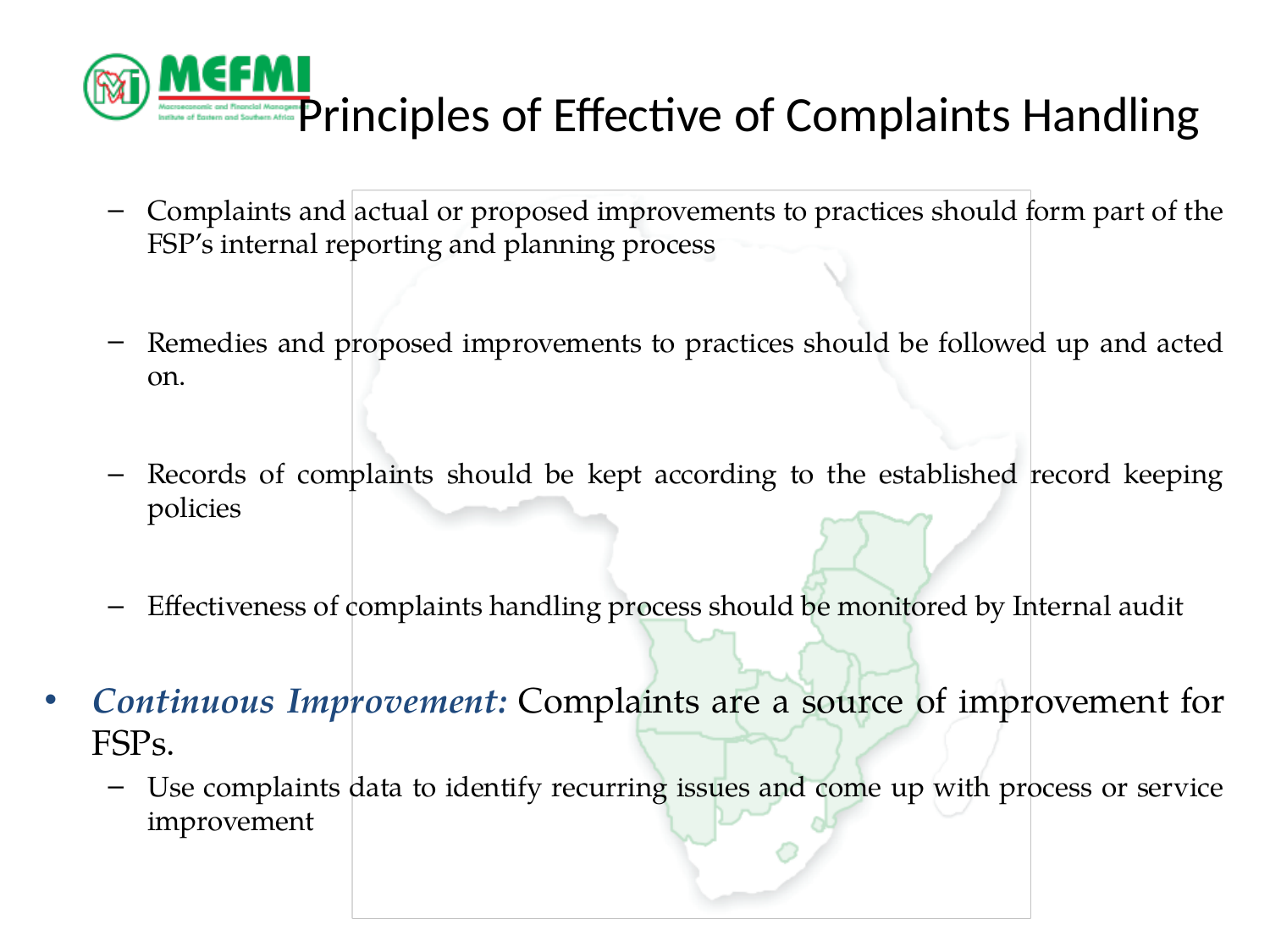

# Principles of Effective of Complaints Handling

Complaints and actual or proposed improvements to practices should form part of the FSP’s internal reporting and planning process

Remedies and proposed improvements to practices should be followed up and acted on.

Records of complaints should be kept according to the established record keeping policies

Effectiveness of complaints handling process should be monitored by Internal audit

Continuous Improvement: Complaints are a source of improvement for FSPs.
Use complaints data to identify recurring issues and come up with process or service improvement